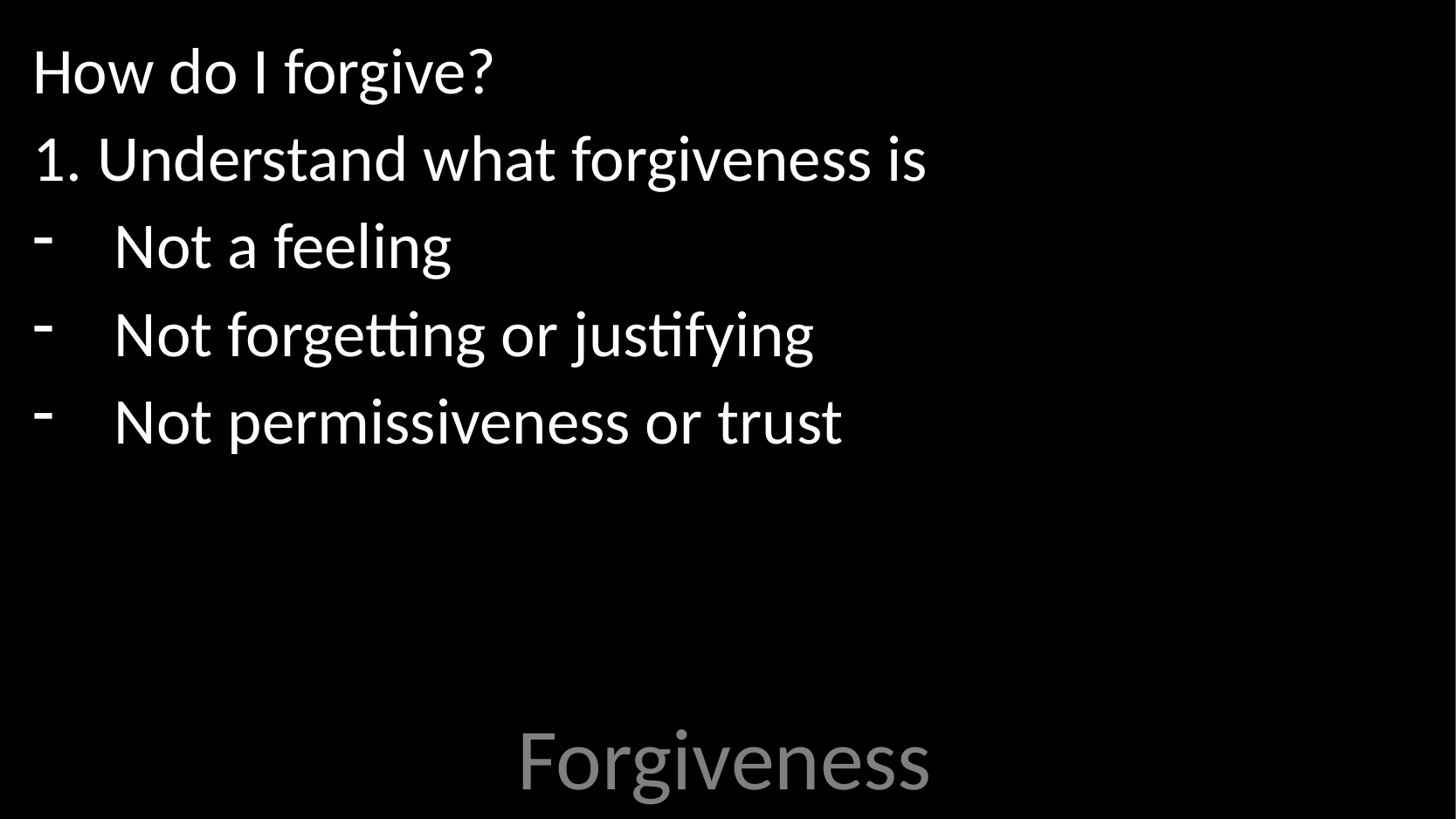

How do I forgive?
1. Understand what forgiveness is
Not a feeling
Not forgetting or justifying
Not permissiveness or trust
# Forgiveness